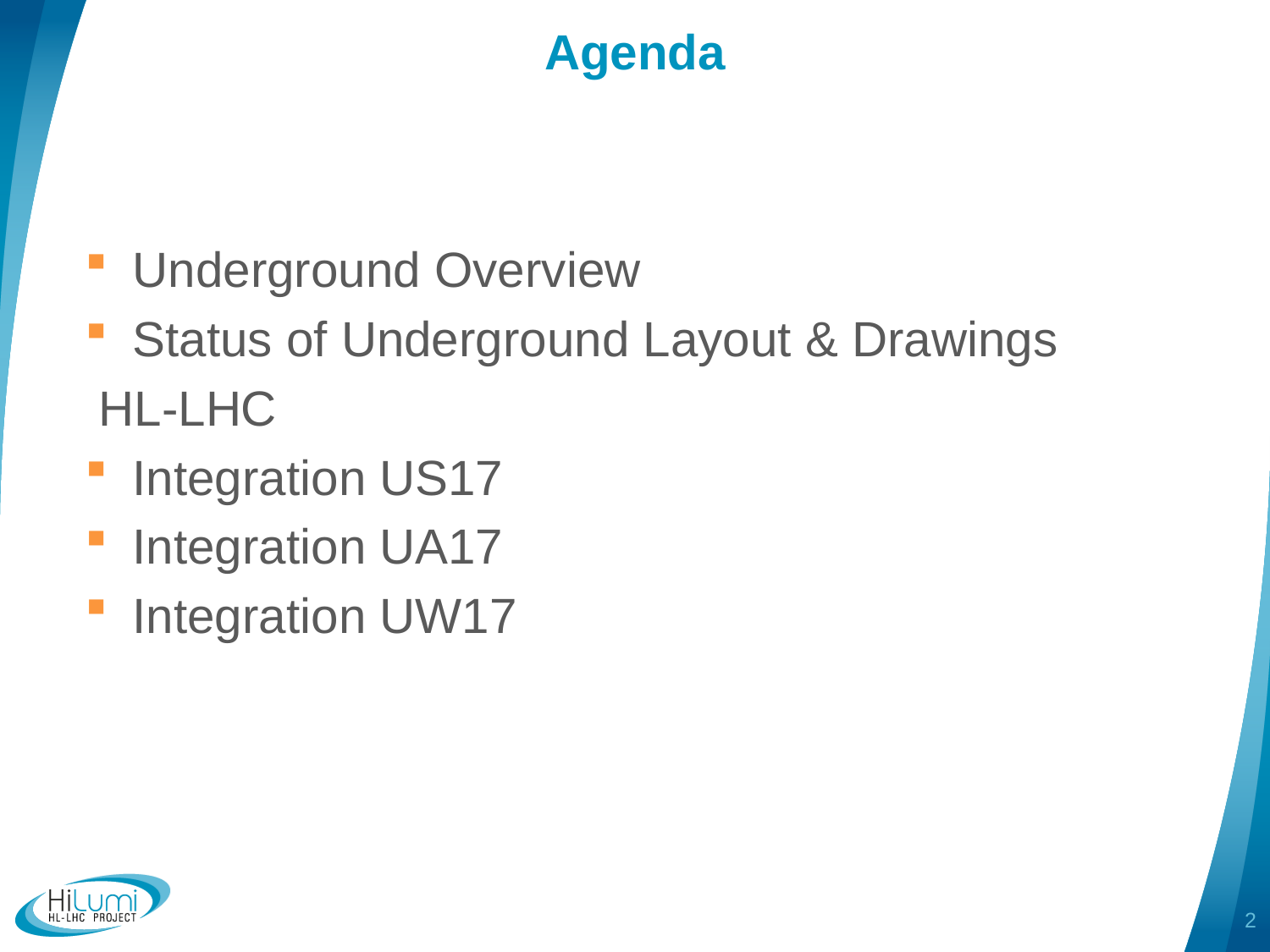

# Agenda

Underground Overview
Status of Underground Layout & Drawings
 HL-LHC
Integration US17
Integration UA17
Integration UW17

2